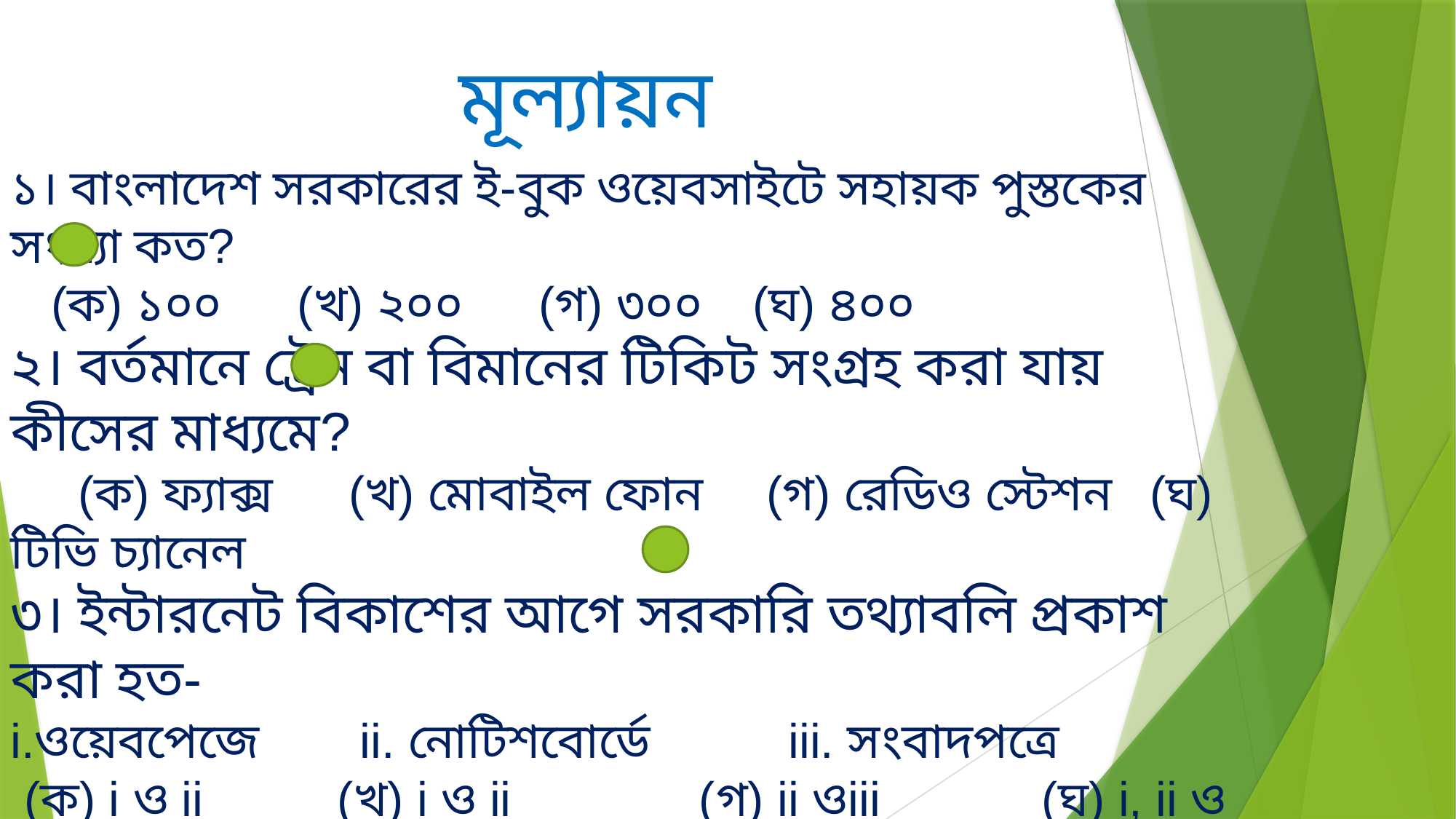

মূল্যায়ন
১। বাংলাদেশ সরকারের ই-বুক ওয়েবসাইটে সহায়ক পুস্তকের সংখ্যা কত?
   (ক) ১০০      (খ) ২০০      (গ) ৩০০    (ঘ) ৪০০
২। বর্তমানে ট্রেন বা বিমানের টিকিট সংগ্রহ করা যায় কীসের মাধ্যমে?
     (ক) ফ্যাক্স      (খ) মোবাইল ফোন     (গ) রেডিও স্টেশন   (ঘ) টিভি চ্যানেল
৩। ইন্টারনেট বিকাশের আগে সরকারি তথ্যাবলি প্রকাশ করা হত-
i.ওয়েবপেজে        ii. নোটিশবোর্ডে           iii. সংবাদপত্রে
 (ক) i ও ii          (খ) i ও ii              (গ) ii ওiii            (ঘ) i, ii ও iii